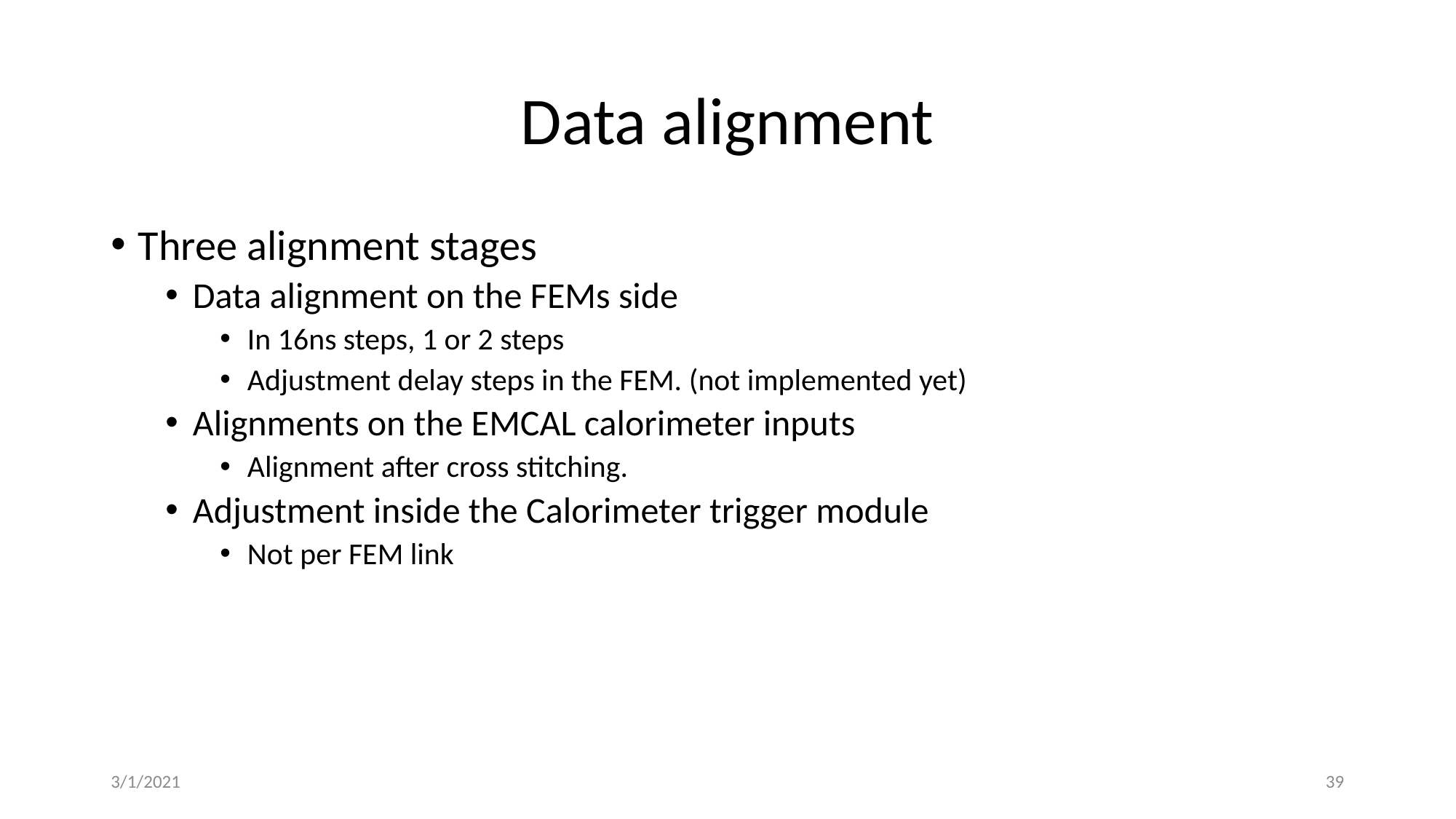

# Data alignment
Three alignment stages
Data alignment on the FEMs side
In 16ns steps, 1 or 2 steps
Adjustment delay steps in the FEM. (not implemented yet)
Alignments on the EMCAL calorimeter inputs
Alignment after cross stitching.
Adjustment inside the Calorimeter trigger module
Not per FEM link
3/1/2021
39